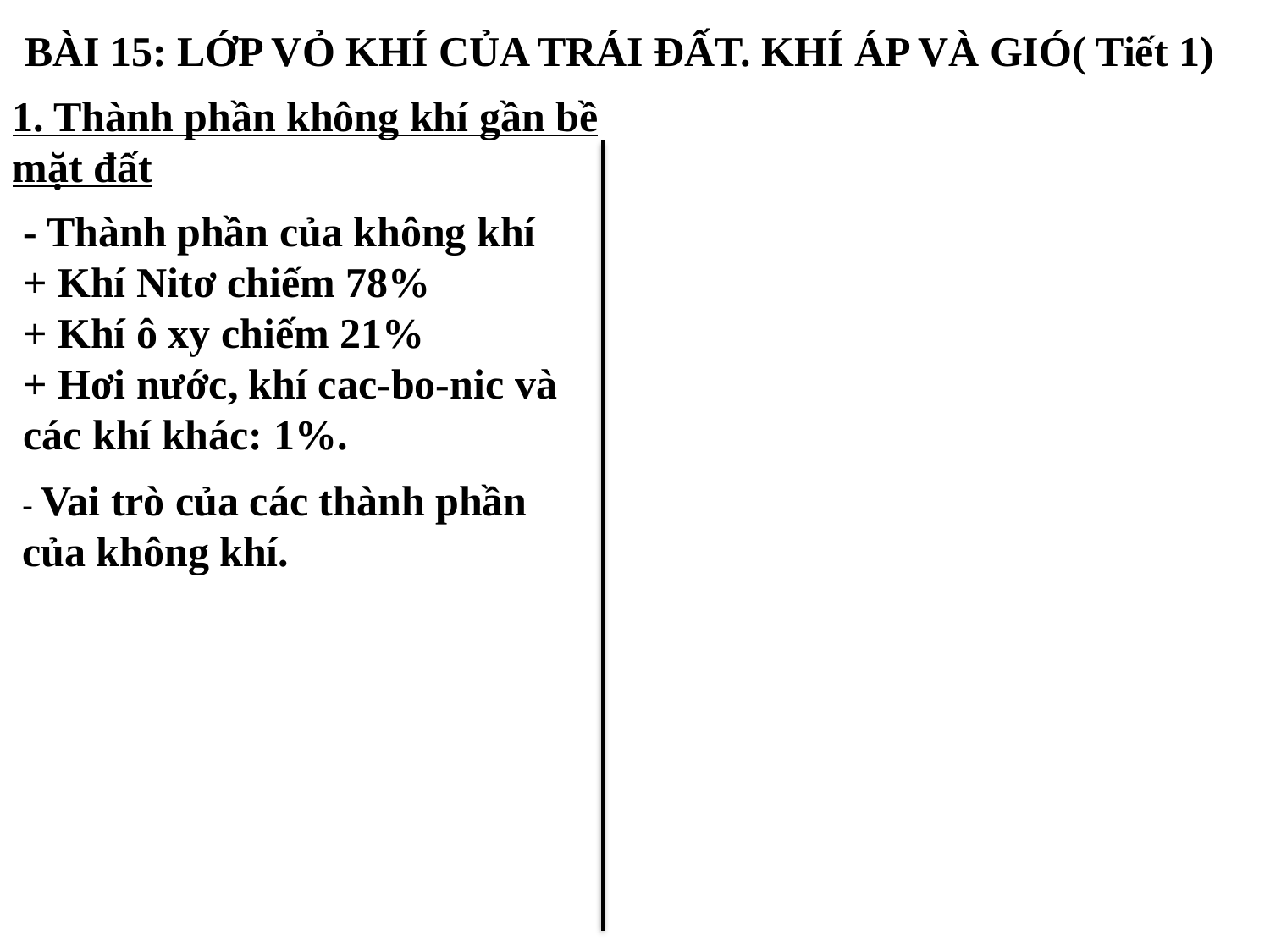

BÀI 15: LỚP VỎ KHÍ CỦA TRÁI ĐẤT. KHÍ ÁP VÀ GIÓ( Tiết 1)
1. Thành phần không khí gần bề mặt đất
- Thành phần của không khí
+ Khí Nitơ chiếm 78%
+ Khí ô xy chiếm 21%
+ Hơi nước, khí cac-bo-nic và các khí khác: 1%.
- Vai trò của các thành phần của không khí.